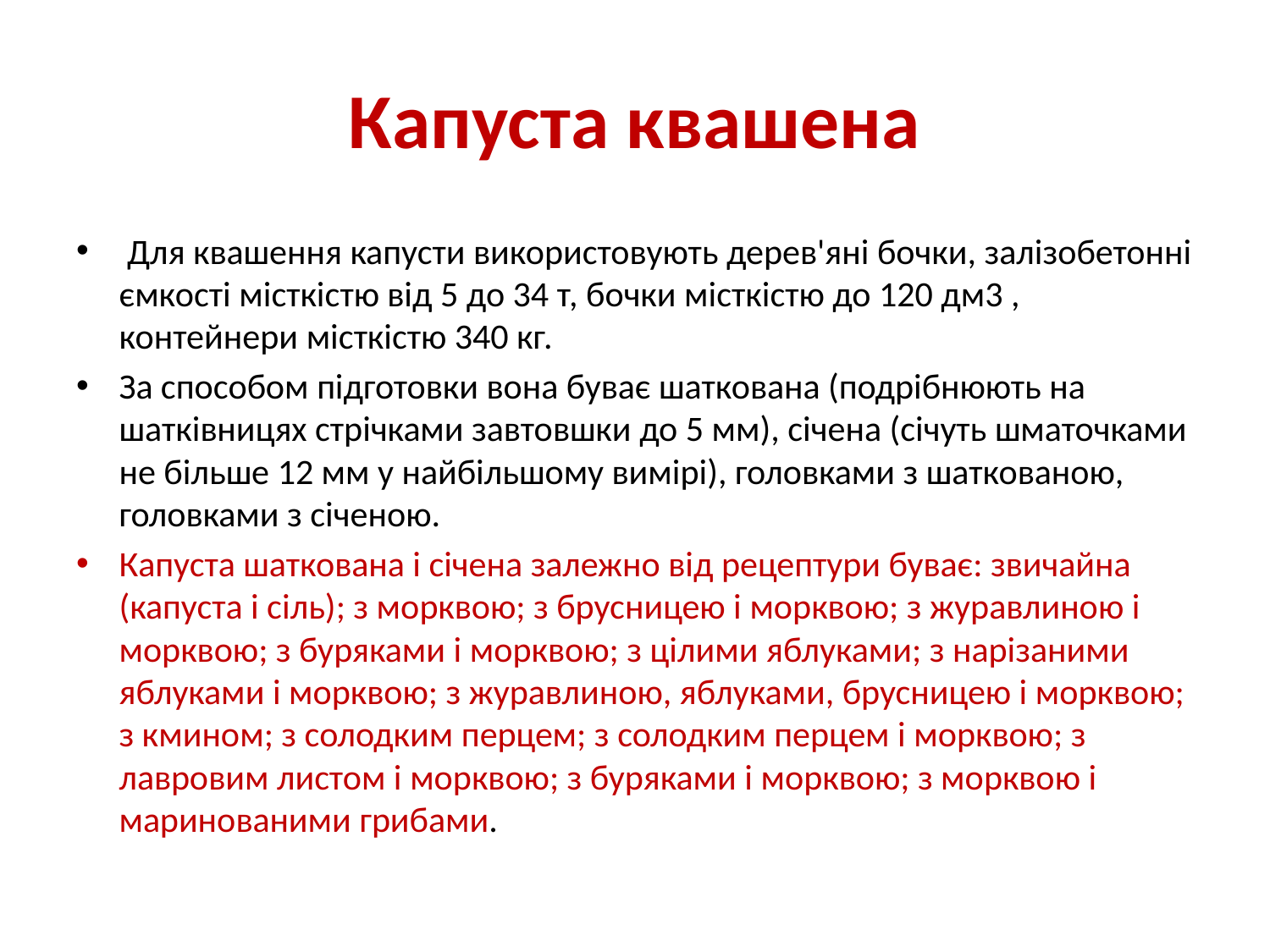

# Капуста квашена
 Для квашення капусти використовують дерев'яні бочки, залізобетонні ємкості місткістю від 5 до 34 т, бочки місткістю до 120 дм3 , контейнери місткістю 340 кг.
За способом підготовки вона буває шаткована (подрібнюють на шатківницях стрічками завтовшки до 5 мм), січена (січуть шматочками не більше 12 мм у найбільшому вимірі), головками з шаткованою, головками з січеною.
Капуста шаткована і січена залежно від рецептури буває: звичайна (капуста і сіль); з морквою; з брусницею і морквою; з журавлиною і морквою; з буряками і морквою; з цілими яблуками; з нарізаними яблуками і морквою; з журавлиною, яблуками, брусницею і морквою; з кмином; з солодким перцем; з солодким перцем і морквою; з лавровим листом і морквою; з буряками і морквою; з морквою і маринованими грибами.